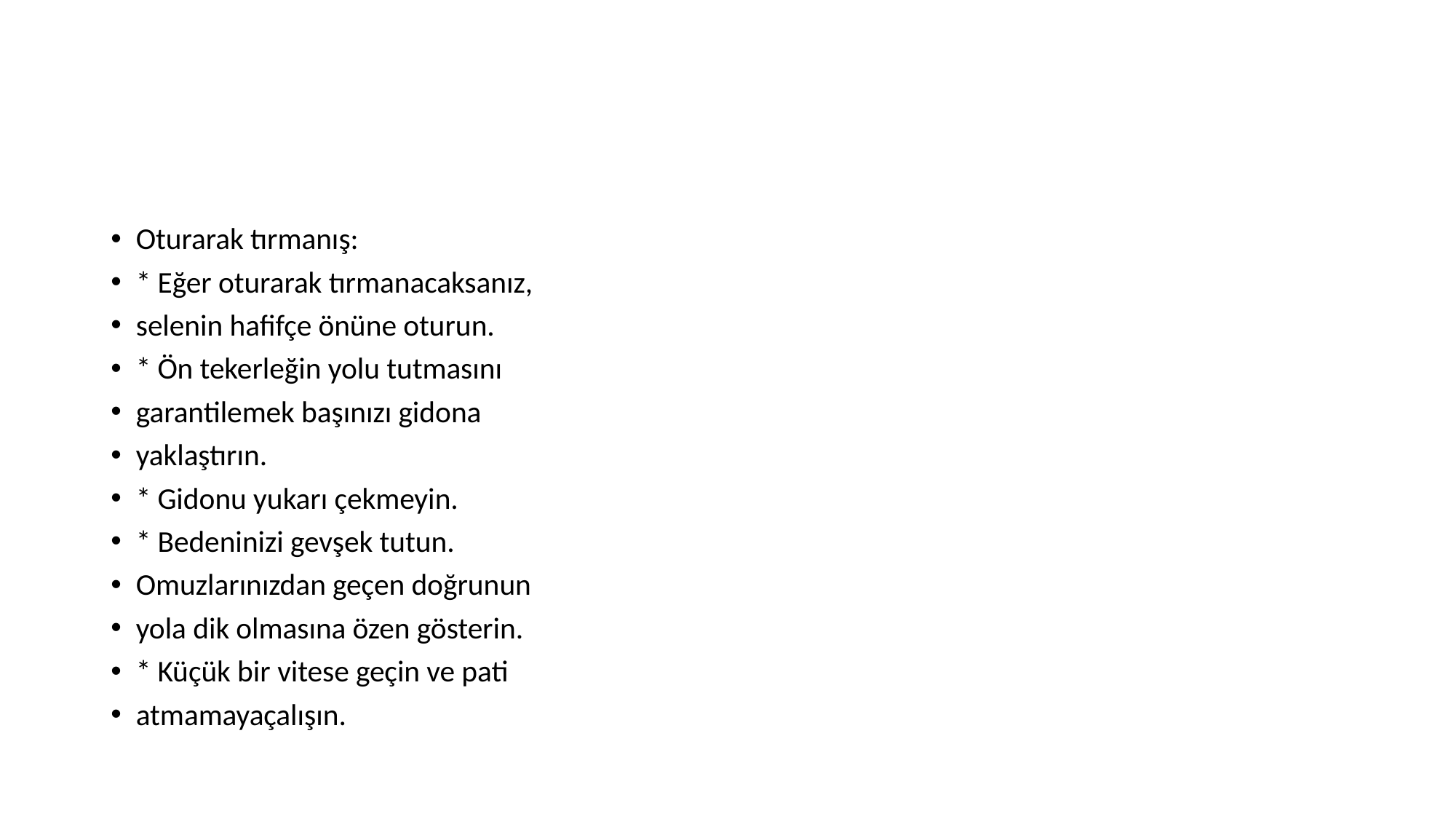

#
Oturarak tırmanış:
* Eğer oturarak tırmanacaksanız,
selenin hafifçe önüne oturun.
* Ön tekerleğin yolu tutmasını
garantilemek başınızı gidona
yaklaştırın.
* Gidonu yukarı çekmeyin.
* Bedeninizi gevşek tutun.
Omuzlarınızdan geçen doğrunun
yola dik olmasına özen gösterin.
* Küçük bir vitese geçin ve pati
atmamayaçalışın.